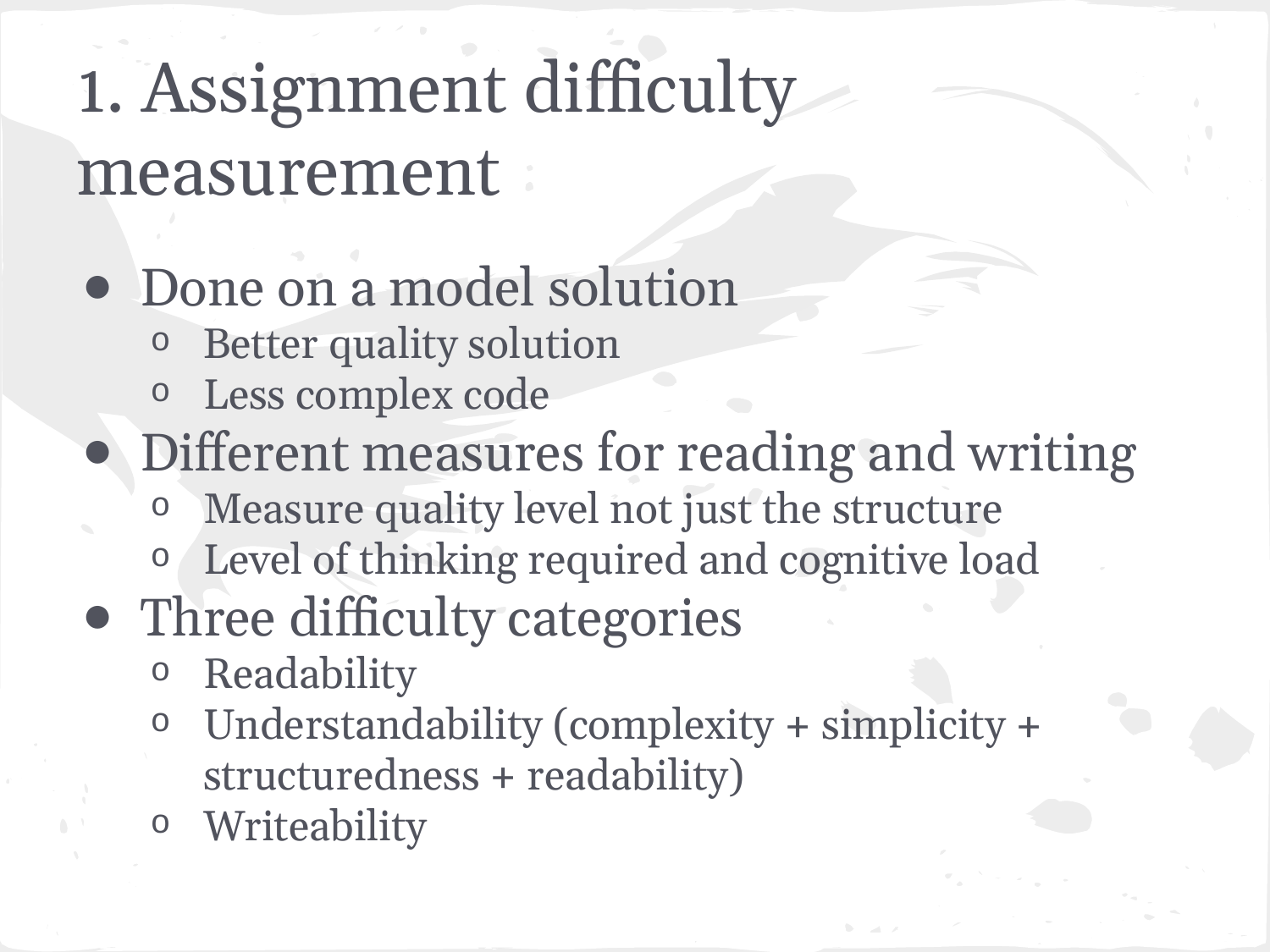

# 1. Assignment difficulty measurement
Done on a model solution
Better quality solution
Less complex code
Different measures for reading and writing
Measure quality level not just the structure
Level of thinking required and cognitive load
Three difficulty categories
Readability
Understandability (complexity + simplicity + structuredness + readability)
Writeability